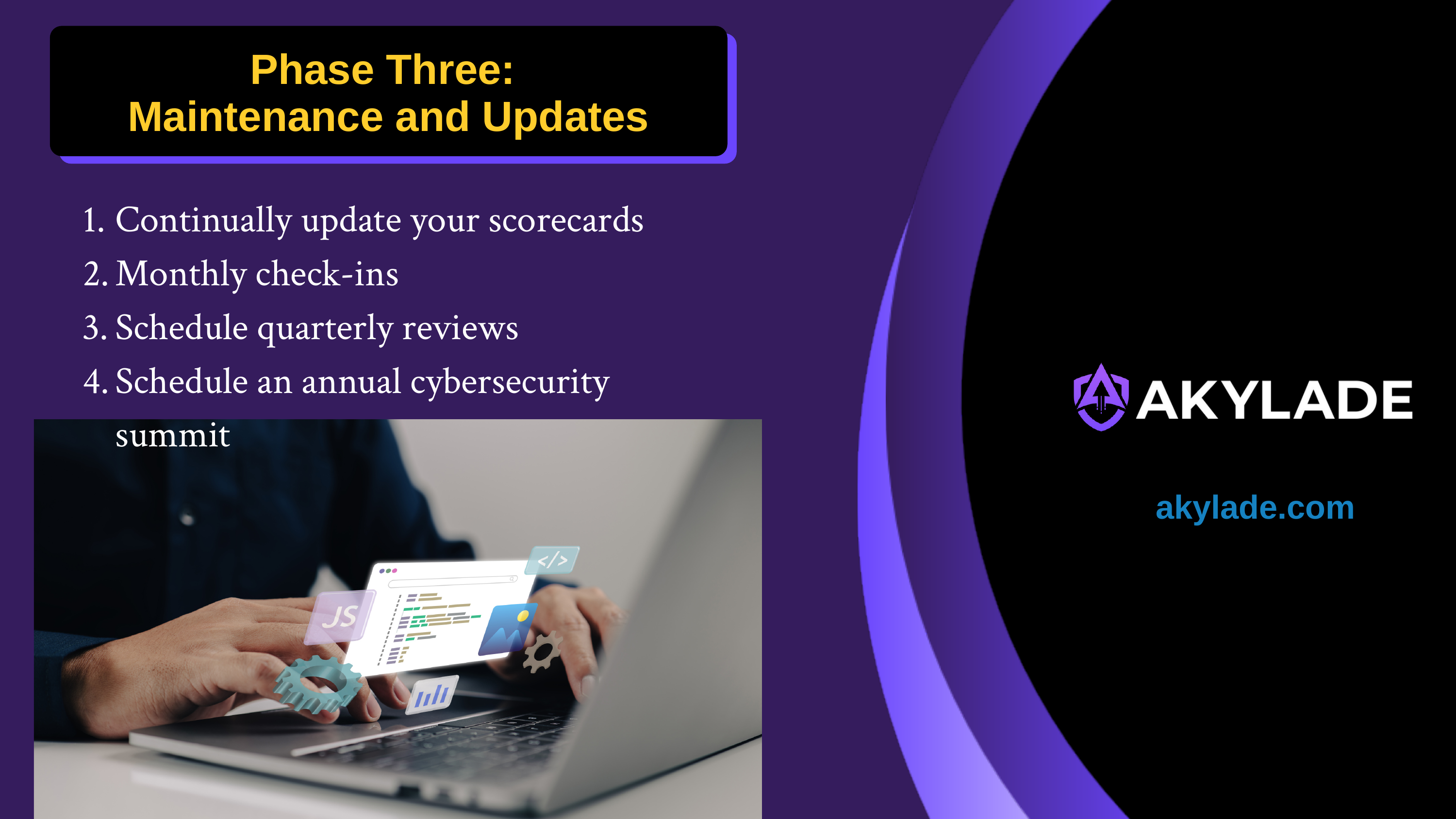

Phase Three:
Maintenance and Updates
Continually update your scorecards
Monthly check-ins
Schedule quarterly reviews
Schedule an annual cybersecurity summit

akylade.com